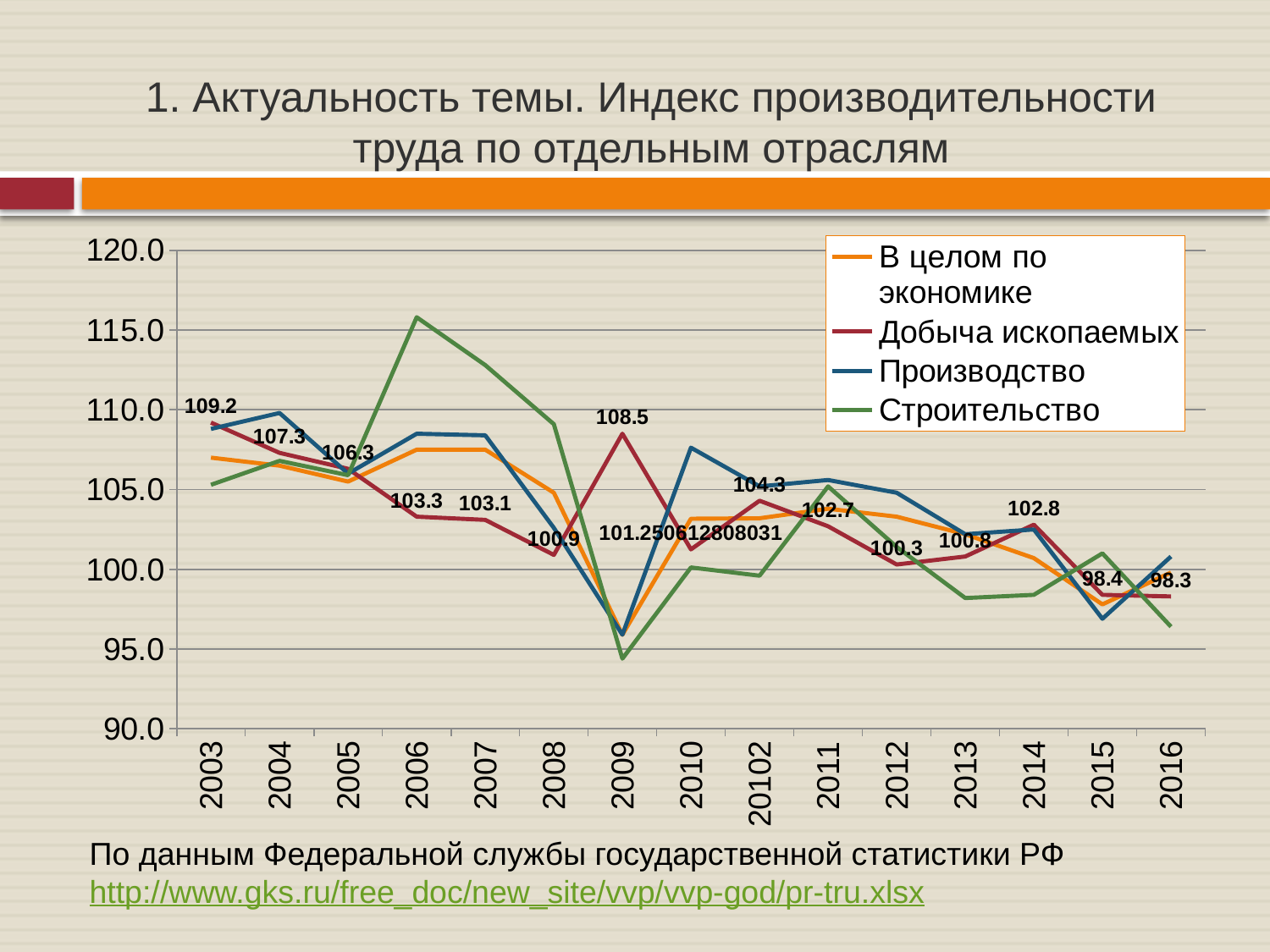

# 1. Актуальность темы. Индекс производительности труда по отдельным отраслям

### Chart

| Category | В целом по экономике | Добыча ископаемых | Производство | Строительство |
|---|---|---|---|---|
| 2003 | 107.0 | 109.2 | 108.8 | 105.3 |
| 2004 | 106.5 | 107.3 | 109.8 | 106.8 |
| 2005 | 105.5 | 106.3 | 106.0 | 105.9 |
| 2006 | 107.5 | 103.3 | 108.5 | 115.8 |
| 2007 | 107.5 | 103.1 | 108.4 | 112.8 |
| 2008 | 104.8 | 100.9 | 102.6 | 109.1 |
| 2009 | 95.9 | 108.5 | 95.9 | 94.4 |
| 2010 | 103.17365882763266 | 101.25061280803108 | 107.62531546721931 | 100.11684074875048 |
| 20102 | 103.2 | 104.3 | 105.2 | 99.6 |
| 2011 | 103.8 | 102.7 | 105.6 | 105.2 |
| 2012 | 103.3 | 100.3 | 104.8 | 101.4 |
| 2013 | 102.2 | 100.8 | 102.2 | 98.2 |
| 2014 | 100.7 | 102.8 | 102.5 | 98.4 |
| 2015 | 97.8 | 98.4 | 96.9 | 101.0 |
| 2016 | 99.8 | 98.3 | 100.8 | 96.4 |
По данным Федеральной службы государственной статистики РФ
http://www.gks.ru/free_doc/new_site/vvp/vvp-god/pr-tru.xlsx